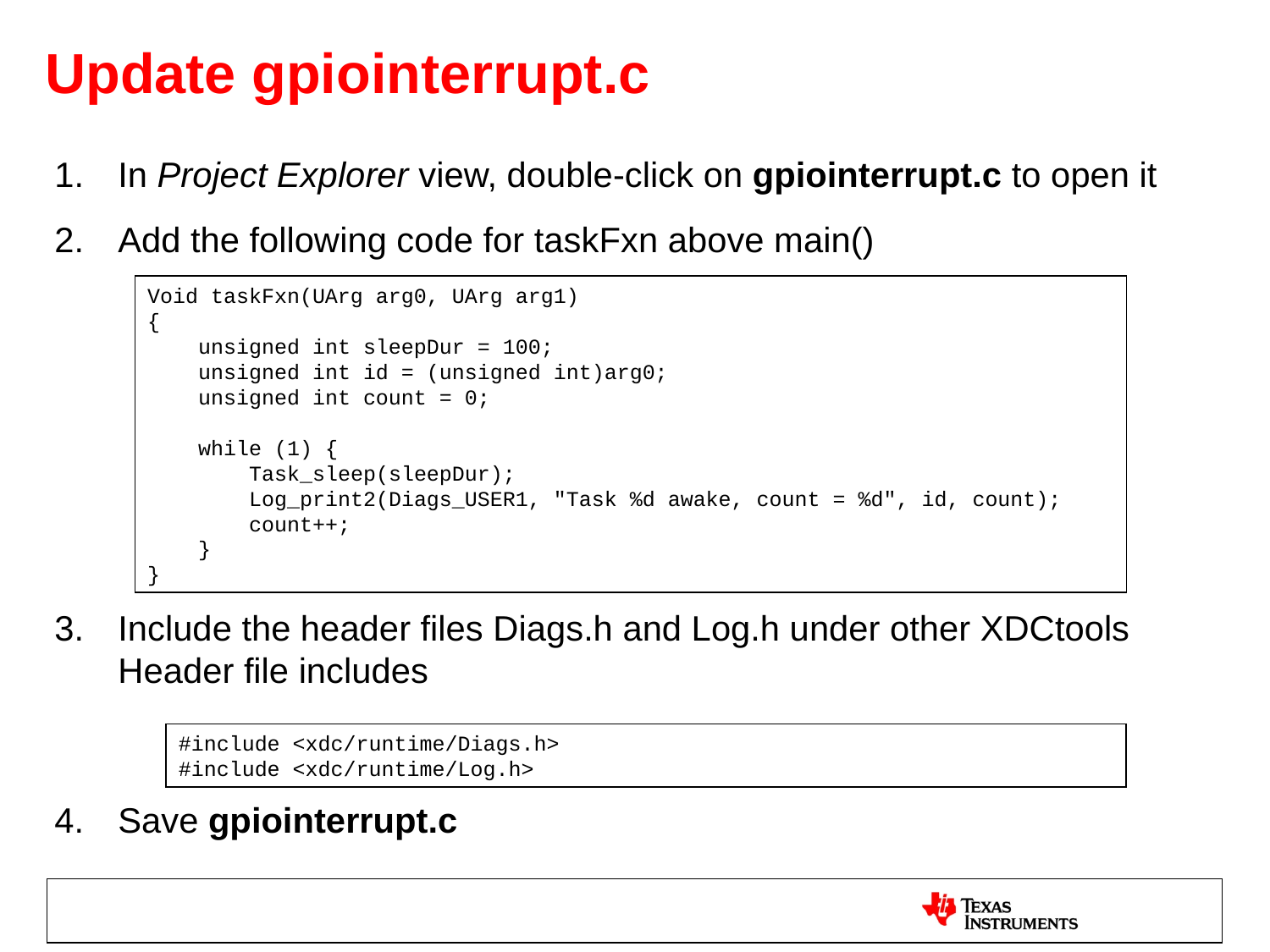

# Update gpiointerrupt.c
In Project Explorer view, double-click on gpiointerrupt.c to open it
Add the following code for taskFxn above main()

Include the header files Diags.h and Log.h under other XDCtools Header file includes
Save gpiointerrupt.c

Void taskFxn(UArg arg0, UArg arg1)
{
    unsigned int sleepDur = 100;
    unsigned int id = (unsigned int)arg0;
    unsigned int count = 0;

    while (1) {
        Task_sleep(sleepDur);
        Log_print2(Diags_USER1, "Task %d awake, count = %d", id, count);
        count++;
    }
}

#include <xdc/runtime/Diags.h>
#include <xdc/runtime/Log.h>